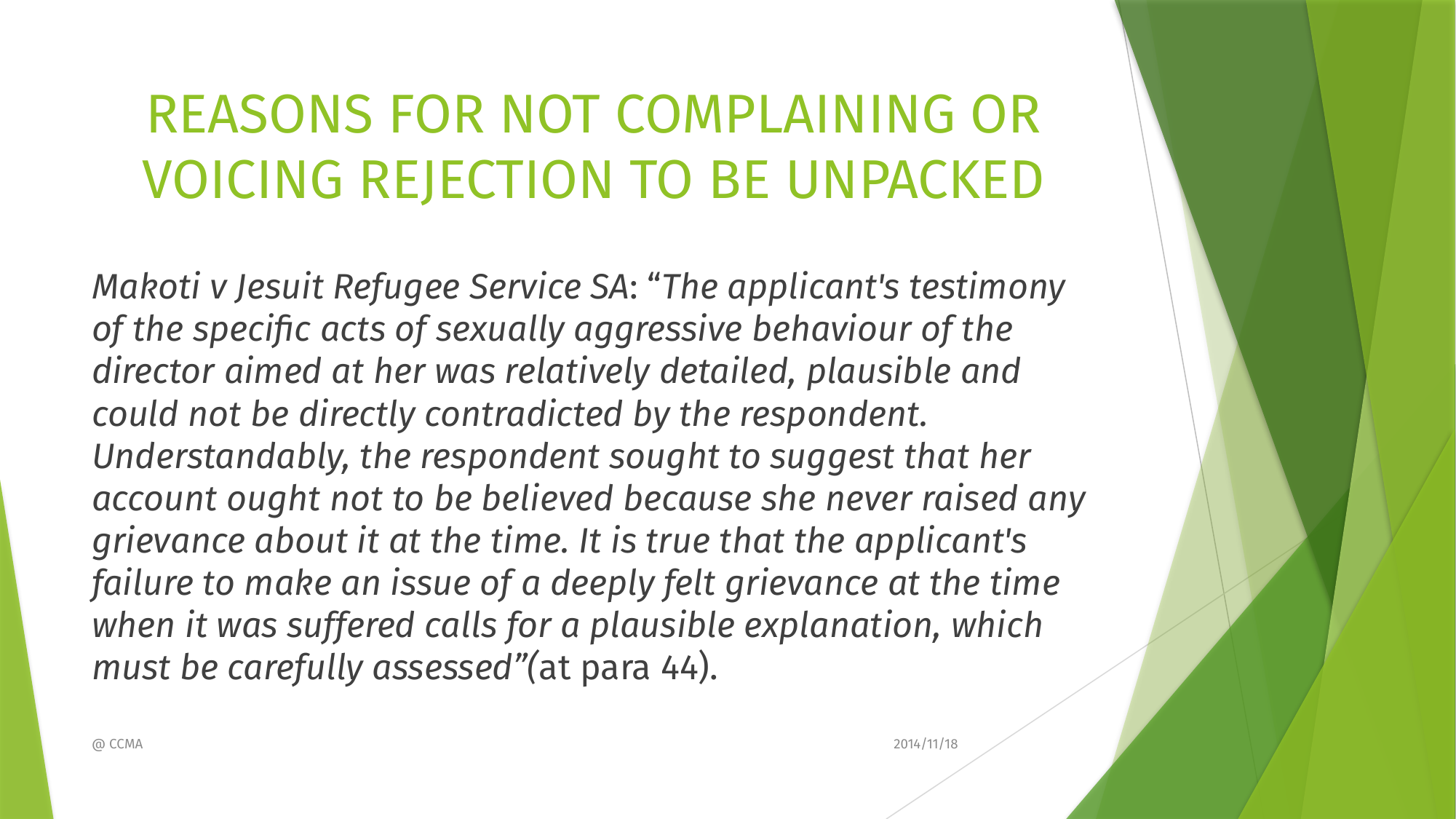

# REASONS FOR NOT COMPLAINING OR VOICING REJECTION TO BE UNPACKED
Makoti v Jesuit Refugee Service SA: “The applicant's testimony of the specific acts of sexually aggressive behaviour of the director aimed at her was relatively detailed, plausible and could not be directly contradicted by the respondent. Understandably, the respondent sought to suggest that her account ought not to be believed because she never raised any grievance about it at the time. It is true that the applicant's failure to make an issue of a deeply felt grievance at the time when it was suffered calls for a plausible explanation, which must be carefully assessed”(at para 44).

@ CCMA
2014/11/18